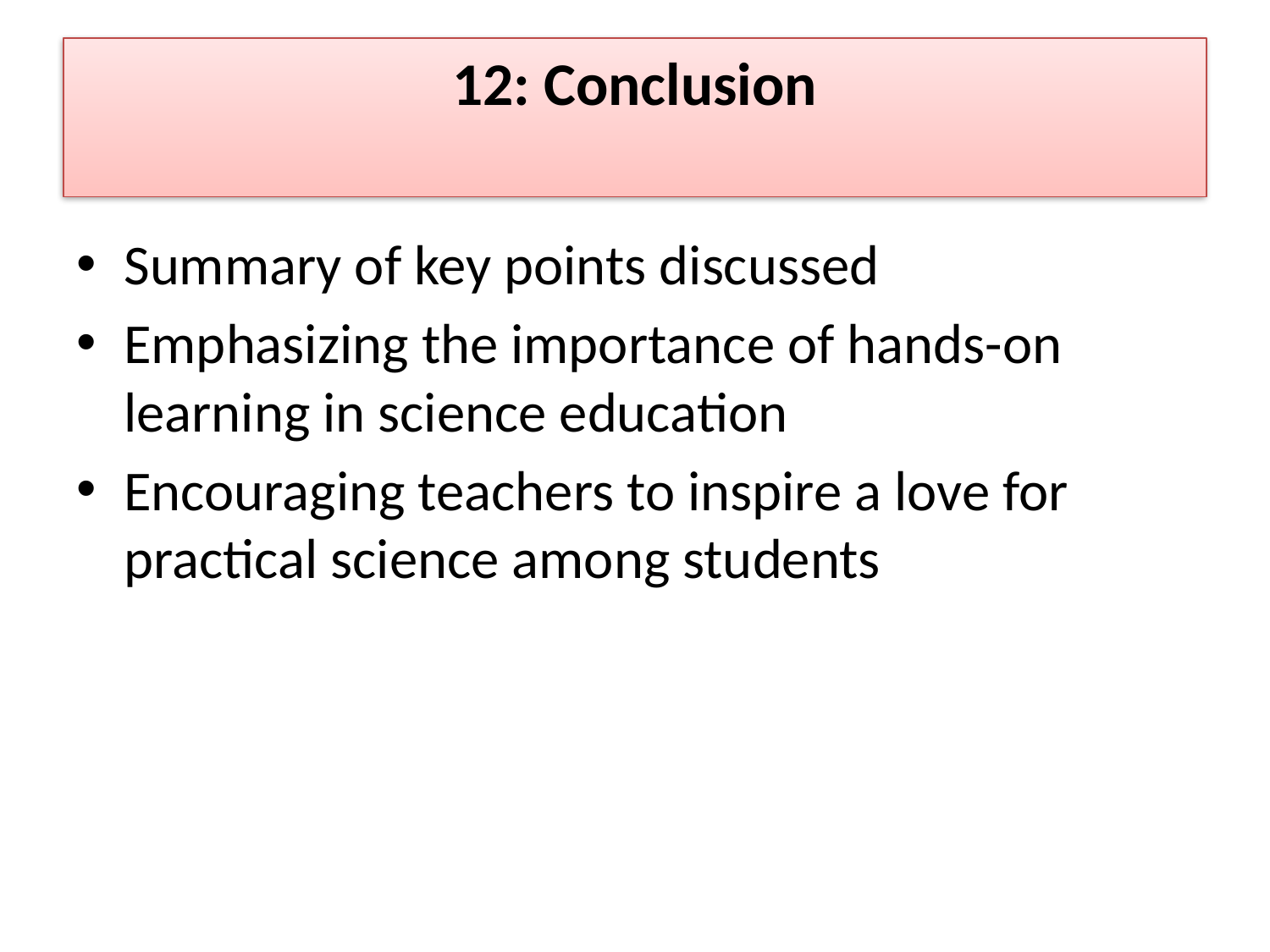

# 12: Conclusion
Summary of key points discussed
Emphasizing the importance of hands-on learning in science education
Encouraging teachers to inspire a love for practical science among students